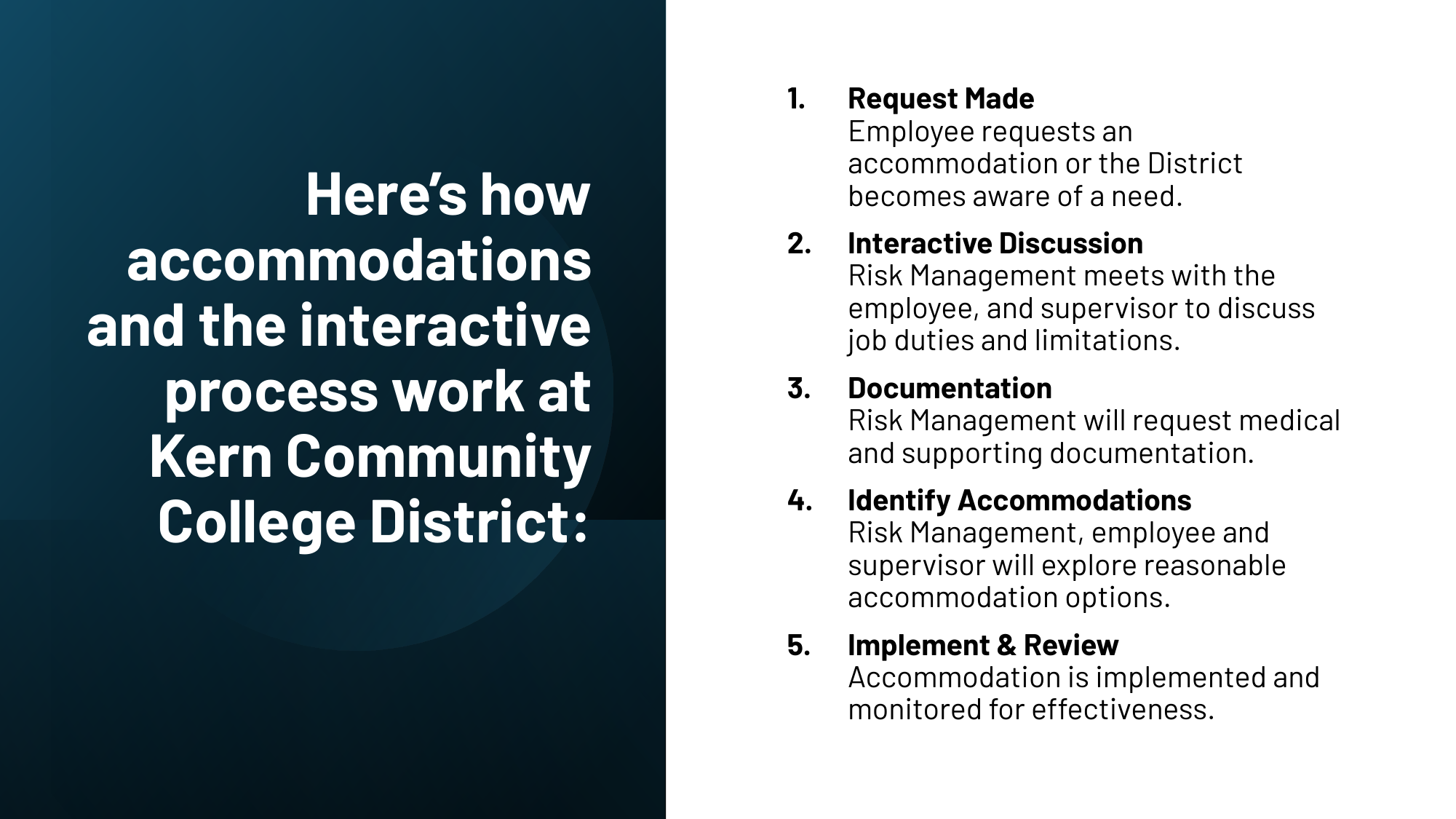

# Here’s how accommodations and the interactive process work at Kern Community College District:

Request Made
Employee requests an accommodation or the District becomes aware of a need.
Interactive Discussion
Risk Management meets with the employee, and supervisor to discuss job duties and limitations.
Documentation
Risk Management will request medical and supporting documentation.
Identify Accommodations
Risk Management, employee and supervisor will explore reasonable accommodation options.
Implement & Review
Accommodation is implemented and monitored for effectiveness.

01/08/2026
4